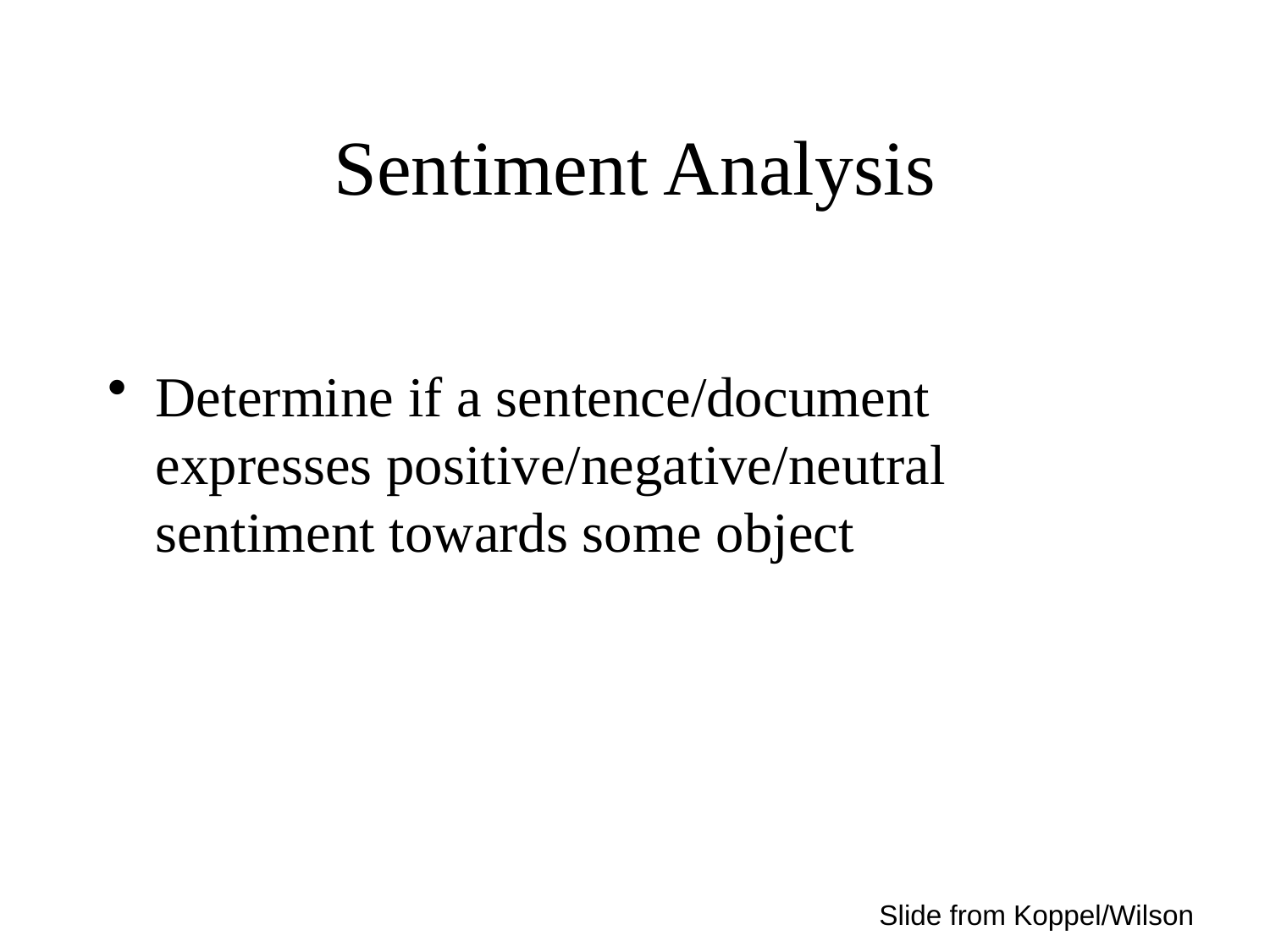

# Sentiment Analysis

Determine if a sentence/document expresses positive/negative/neutral sentiment towards some object
Slide from Koppel/Wilson